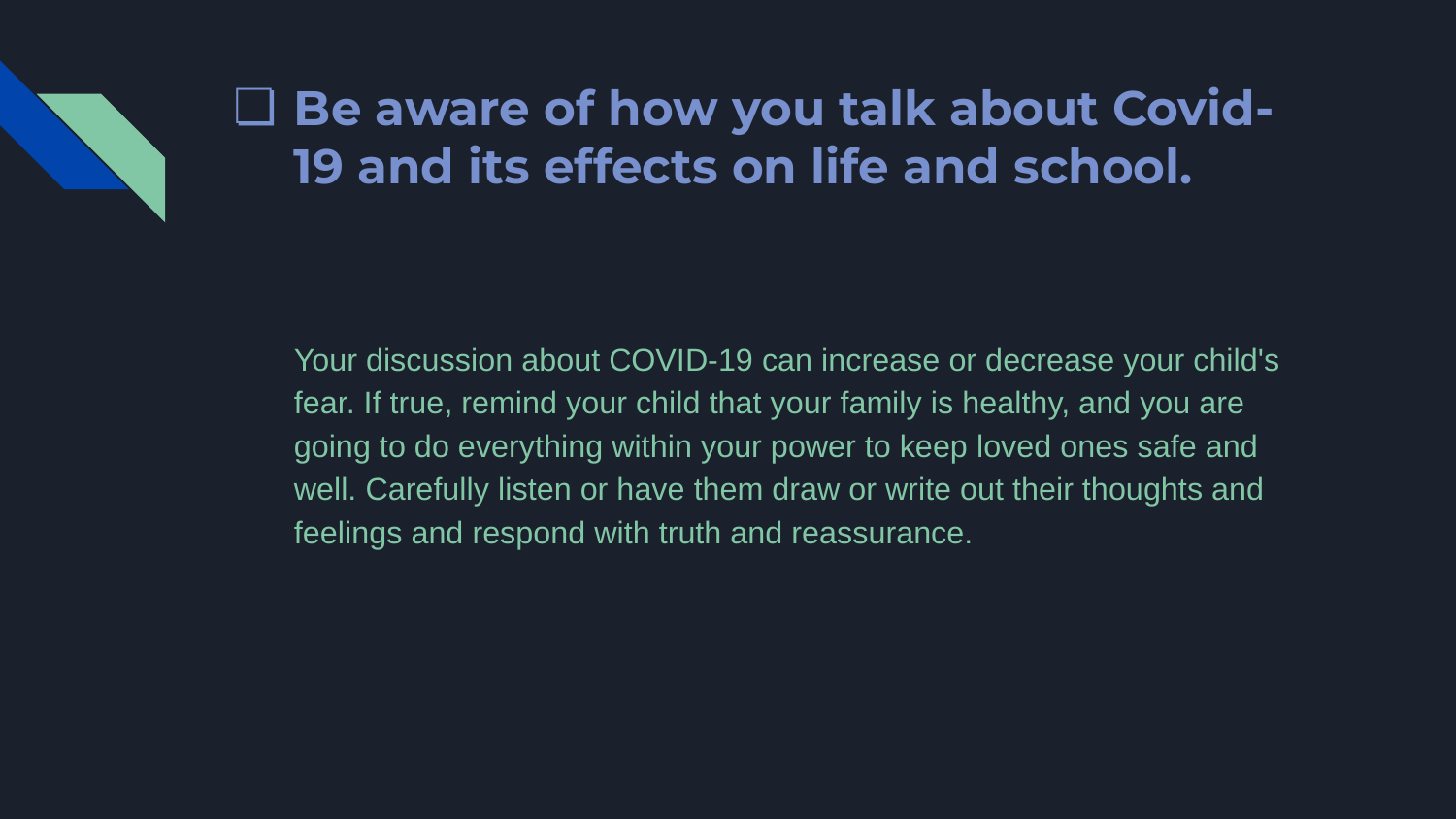

# Be aware of how you talk about Covid-19 and its effects on life and school.

Your discussion about COVID-19 can increase or decrease your child's fear. If true, remind your child that your family is healthy, and you are going to do everything within your power to keep loved ones safe and well. Carefully listen or have them draw or write out their thoughts and feelings and respond with truth and reassurance.